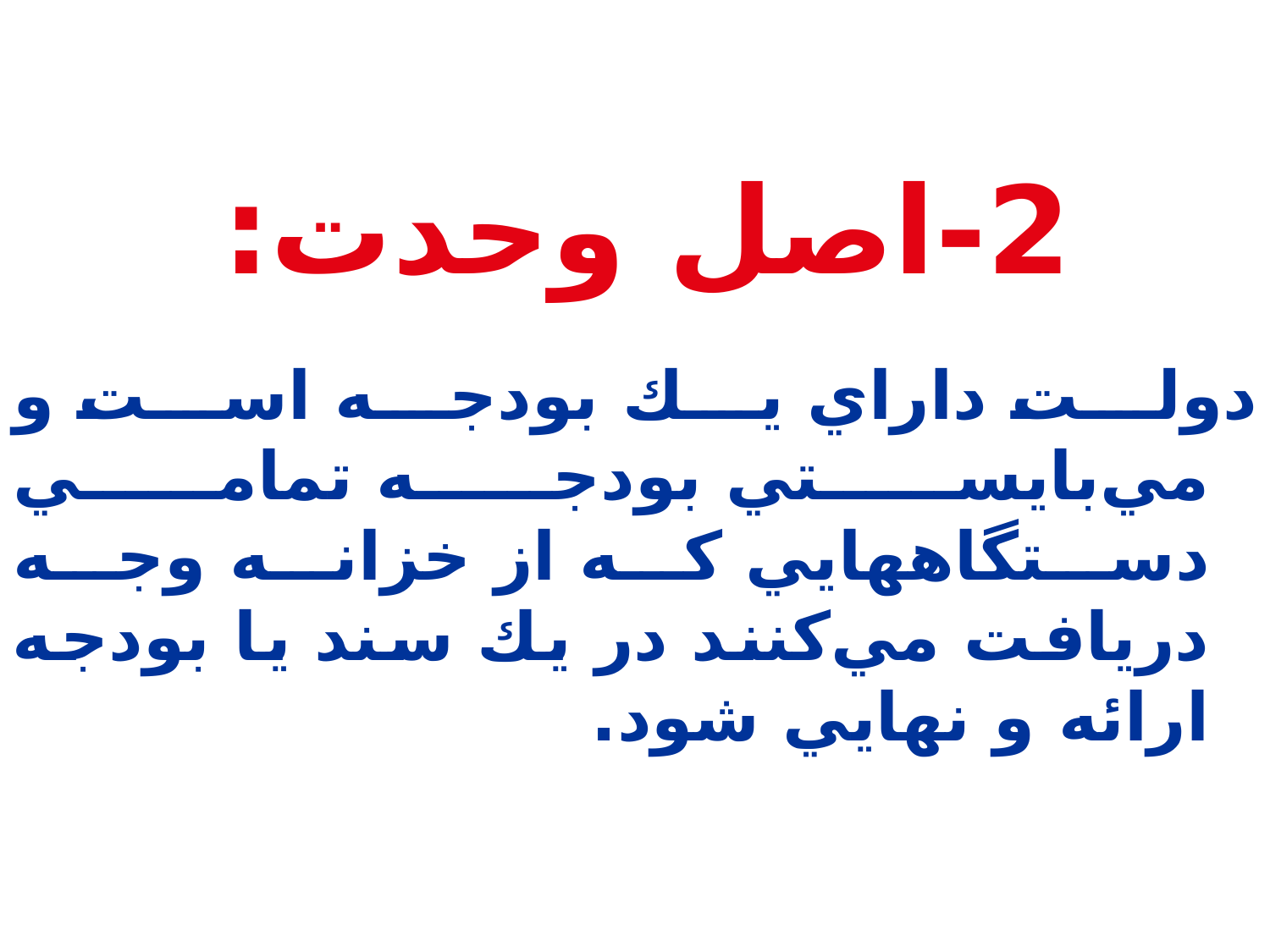

# 2-اصل وحدت:
دولت داراي يك بودجه است و مي‌بايستي بودجه تمامي دستگاههايي كه از خزانه وجه دريافت مي‌كنند در يك سند يا بودجه ارائه و نهايي شود.